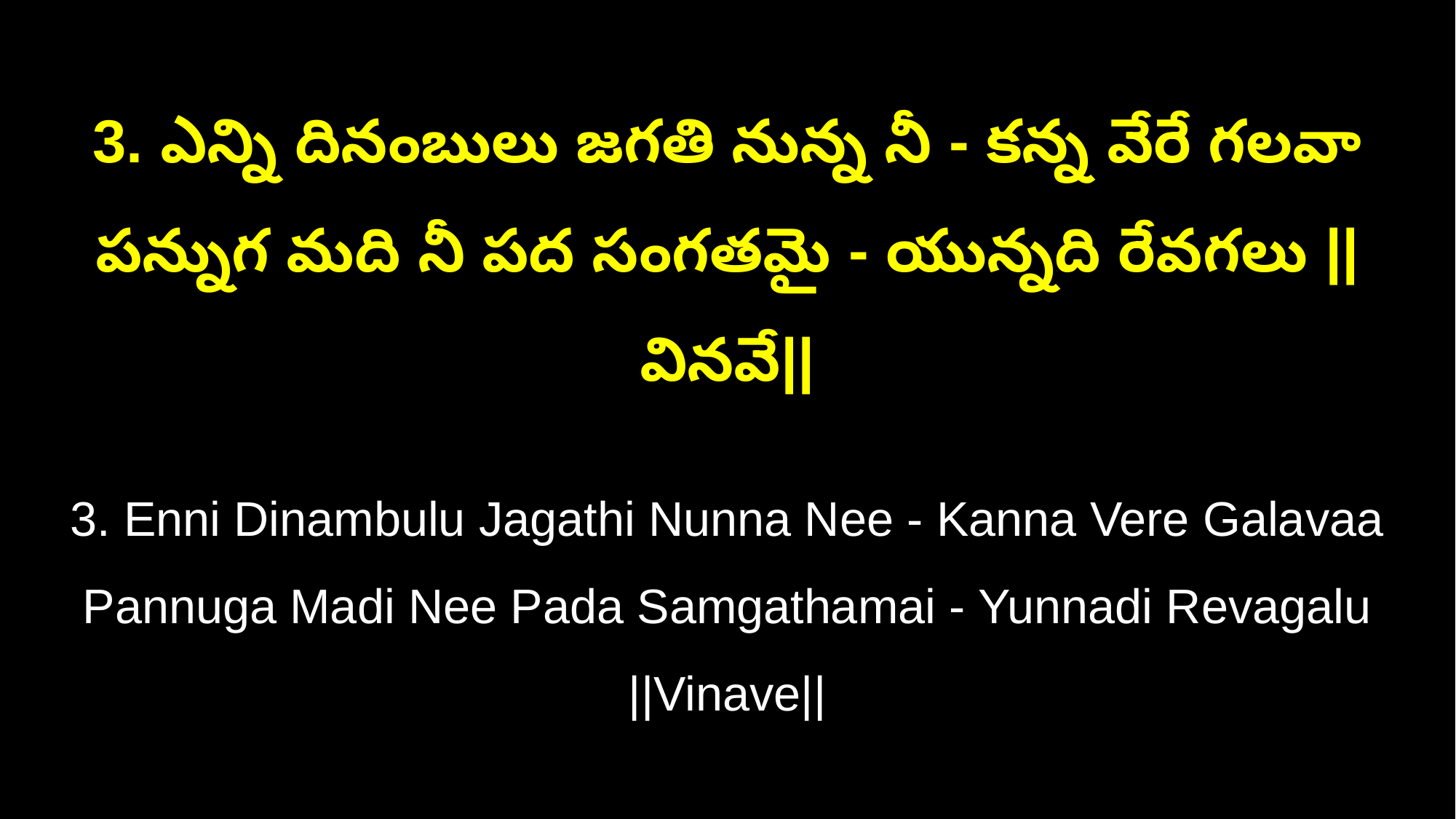

3. ఎన్ని దినంబులు జగతి నున్న నీ - కన్న వేరే గలవా
పన్నుగ మది నీ పద సంగతమై - యున్నది రేవగలు ||వినవే||
3. Enni Dinambulu Jagathi Nunna Nee - Kanna Vere Galavaa
Pannuga Madi Nee Pada Samgathamai - Yunnadi Revagalu ||Vinave||